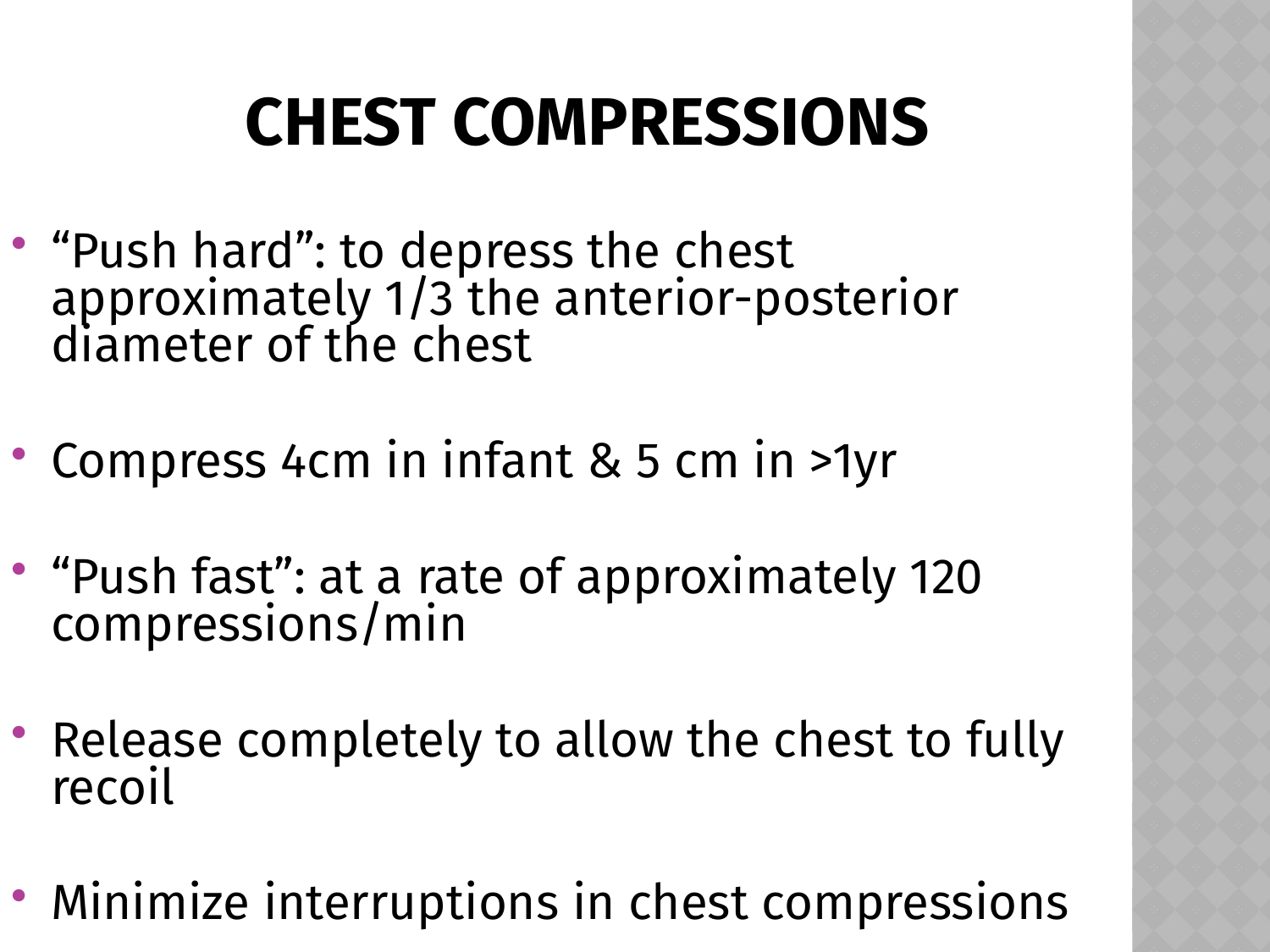

# Chest Compressions
“Push hard”: to depress the chest approximately 1/3 the anterior-posterior diameter of the chest

Compress 4cm in infant & 5 cm in >1yr

“Push fast”: at a rate of approximately 120 compressions/min

Release completely to allow the chest to fully recoil

Minimize interruptions in chest compressions